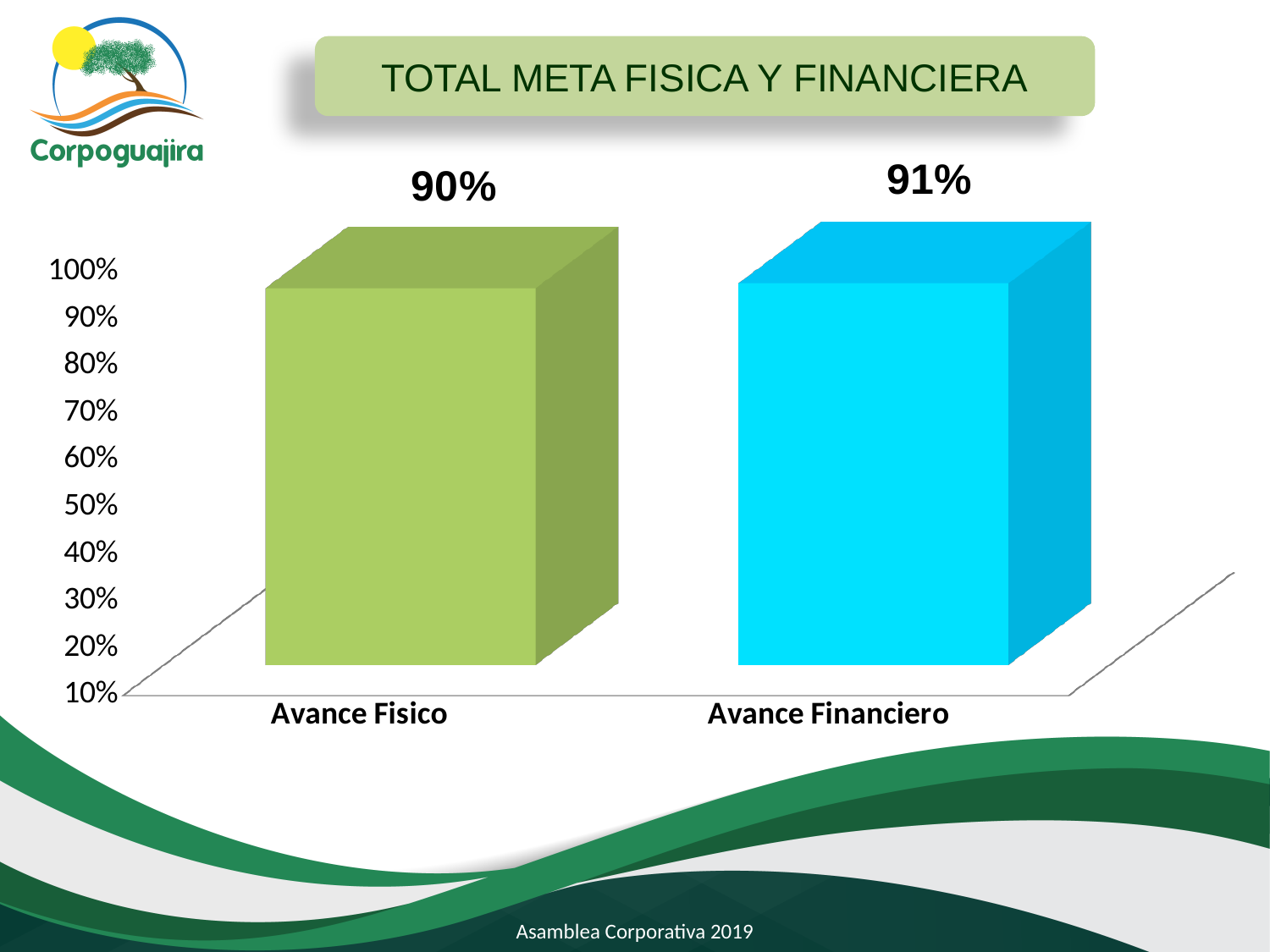

TOTAL META FISICA Y FINANCIERA

[unsupported chart]

Asamblea Corporativa 2019